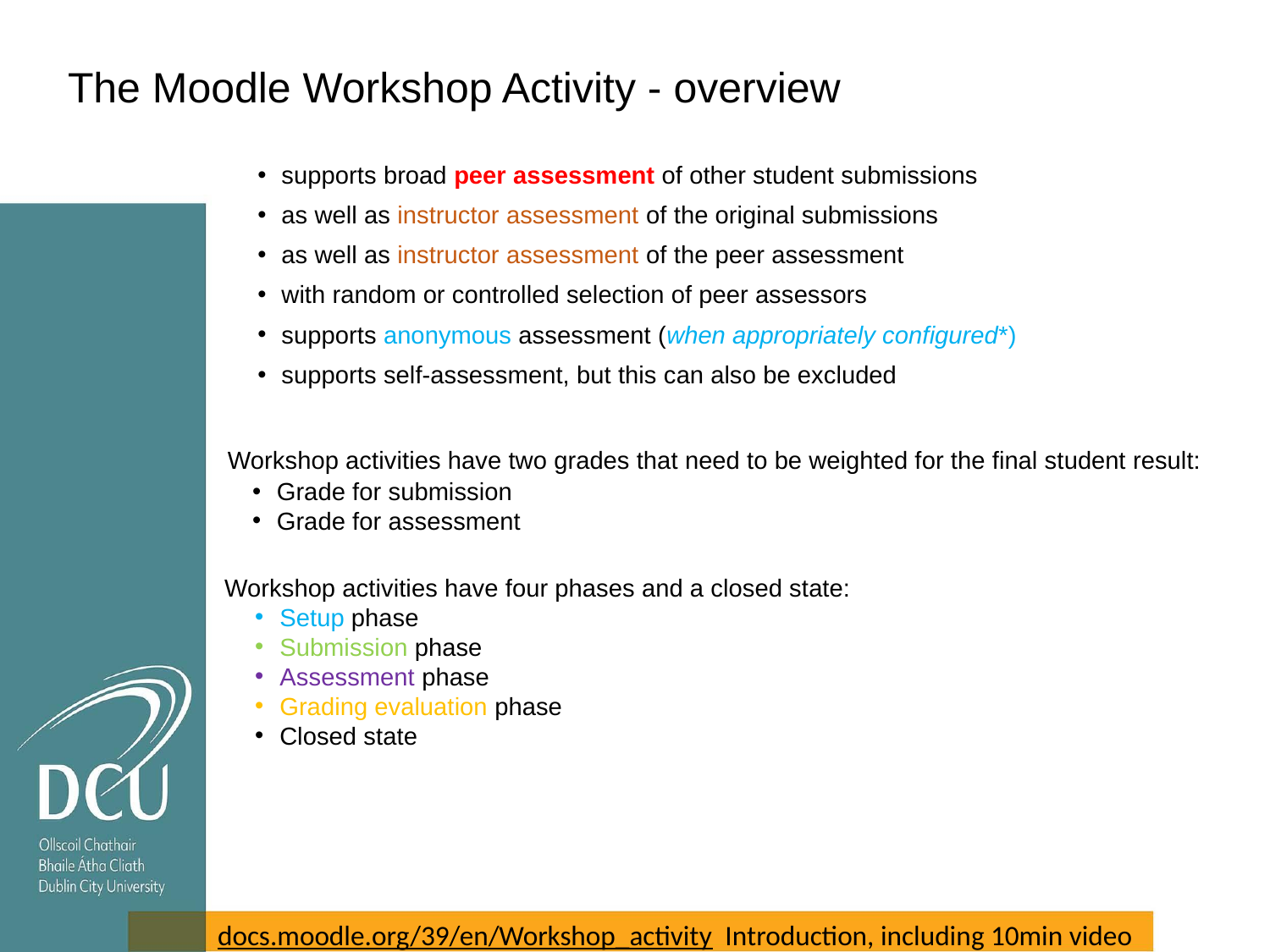

# The Moodle Workshop Activity - overview

supports broad peer assessment of other student submissions
as well as instructor assessment of the original submissions
as well as instructor assessment of the peer assessment
with random or controlled selection of peer assessors
supports anonymous assessment (when appropriately configured*)
supports self-assessment, but this can also be excluded
Workshop activities have two grades that need to be weighted for the final student result:
Grade for submission
Grade for assessment
 Workshop activities have four phases and a closed state:
Setup phase
Submission phase
Assessment phase
Grading evaluation phase
Closed state
docs.moodle.org/39/en/Workshop_activity  Introduction, including 10min video